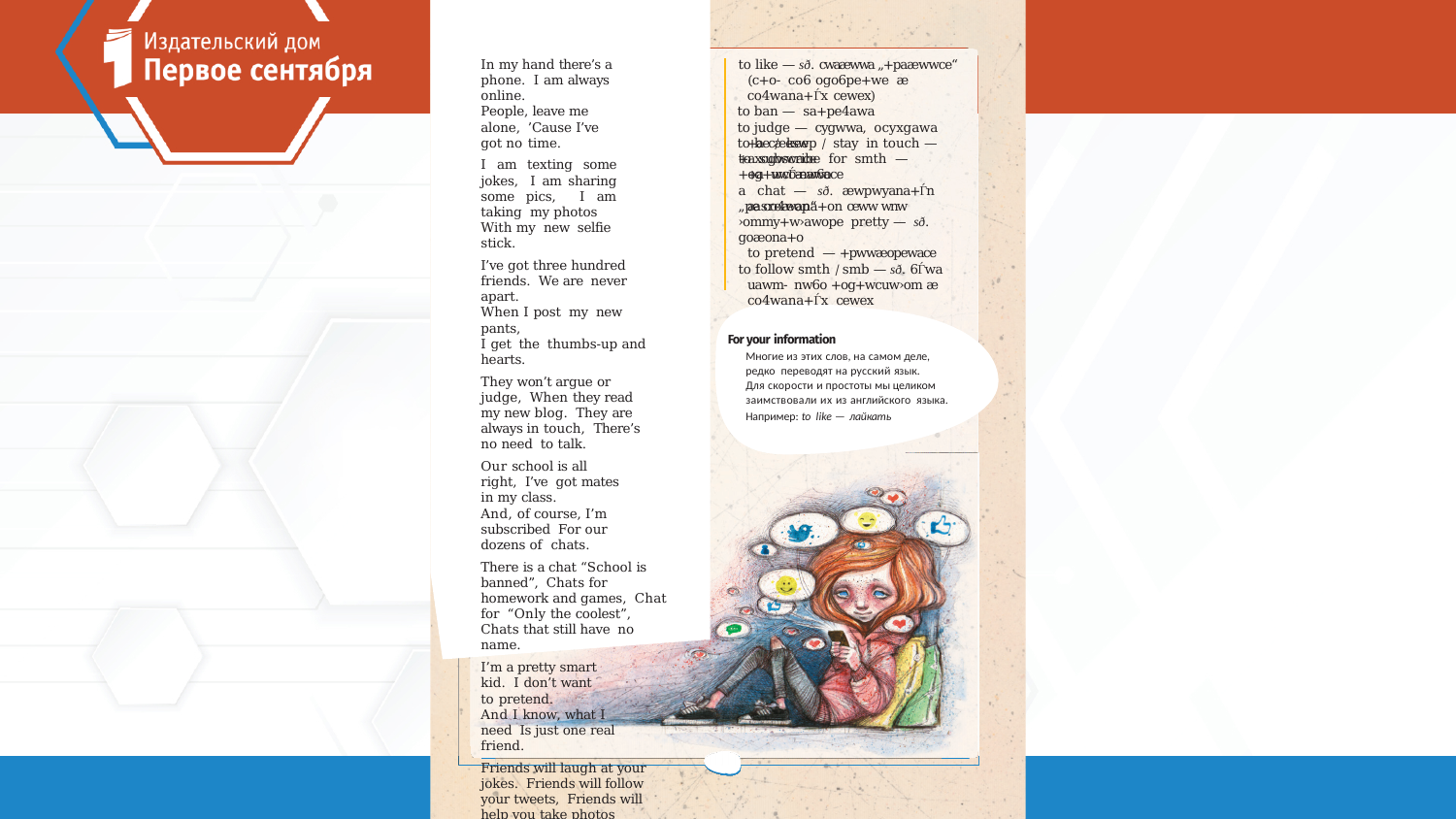

In my hand there’s a phone.  I am always online.
People, leave me alone,  ’Cause I’ve  got no time.
I am texting some jokes,  I am sharing some pics,  I am taking  my photos
With my  new  selfie stick.
I’ve got three hundred friends.  We are  never apart.
When I post  my  new pants,
I get  the  thumbs-up and hearts.
They won’t argue or judge,  When they read my new blog.  They are always in touch,  There’s  no need  to talk.
Our school is all right,  I’ve  got mates  in my class.
And, of course, I’m subscribed  For our dozens of  chats.
There is a chat “School is banned”,  Chats for homework and games,  Chat for  “Only the coolest”,
Chats that still have  no name.
I’m a pretty smart kid.  I don’t want  to pretend.
And I know, what I need  Is just one real  friend.
Friends will laugh at your jokes.  Friends will follow your tweets,  Friends will help you take photos  Without selfie sticks.
to like — sð. cwaæwwa „+paæwwce“ (c+o-  co6 ogo6pe+we  æ co4wana+Ѓx cewex)
to ban —  sa+pe4awa
to judge —  cygwwa,  ocyxgawa
to be /  keep /  stay  in touch —  +axogwwace

+a cæesw
to  subscribe  for  smth  — +og+wcЃæawace
+a  uwo-nw6o
a   chat  —   sð.  æwpwyana+Ѓn  „pasroæop“
æ co4wana+on ceww wnw ›ommy+w›awope  pretty —  sð. goæona+o
to pretend  — +pwwæopewace
to follow smth / smb — sð. 6Ѓwa uawm-  nw6o +og+wcuw›om æ co4wana+Ѓx  cewex

For your information
Многие из этих слов, на самом деле,  редко  переводят на русский язык.
Для скорости и простоты мы целиком  заимствовали их из английского языка.
Например: to  like —  лайкать

7